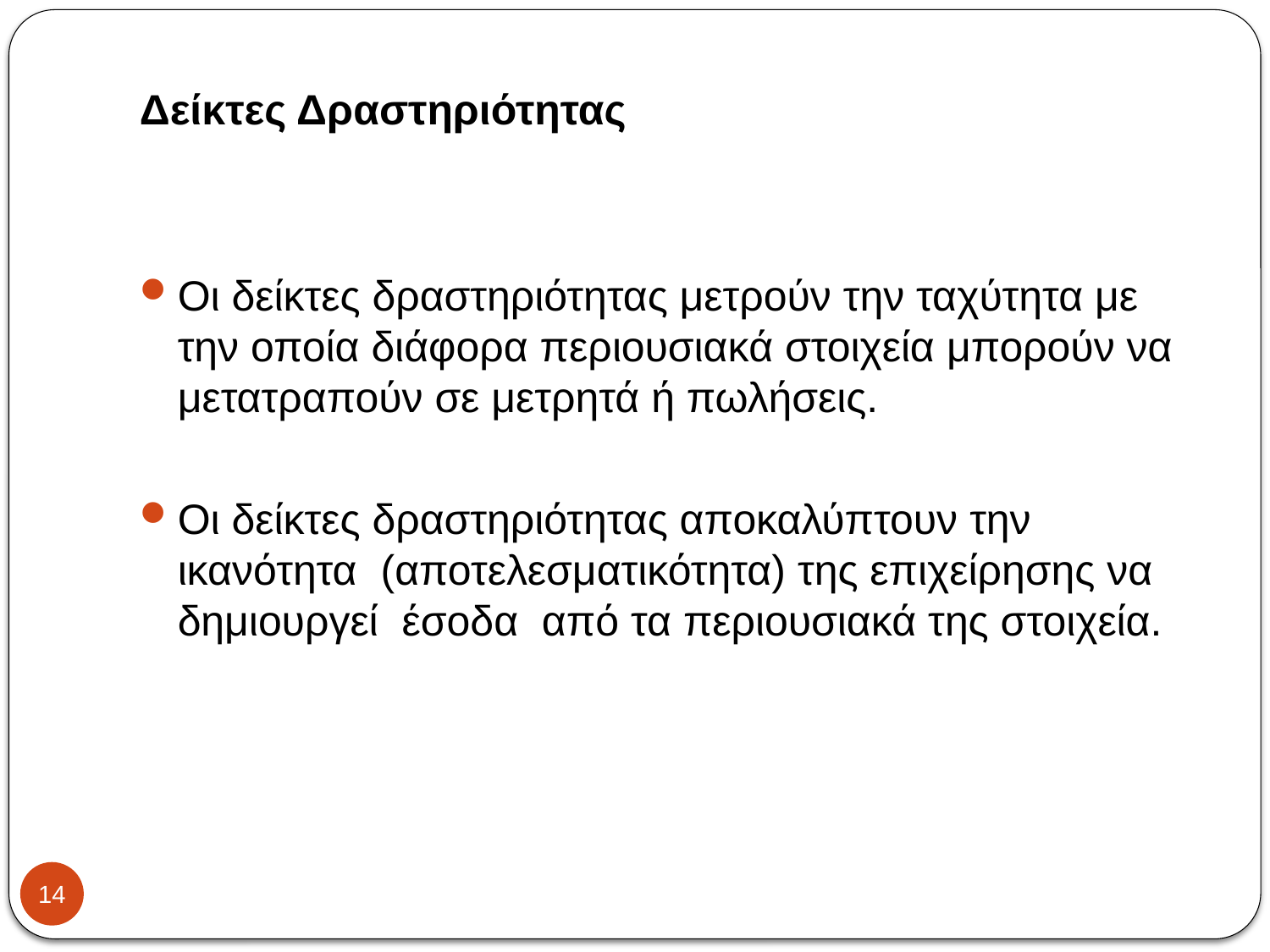

# Δείκτες Δραστηριότητας

Οι δείκτες δραστηριότητας μετρούν την ταχύτητα με την οποία διάφορα περιουσιακά στοιχεία μπορούν να μετατραπούν σε μετρητά ή πωλήσεις.

Οι δείκτες δραστηριότητας αποκαλύπτουν την ικανότητα  (αποτελεσματικότητα) της επιχείρησης να δημιουργεί  έσοδα  από τα περιουσιακά της στοιχεία.

14